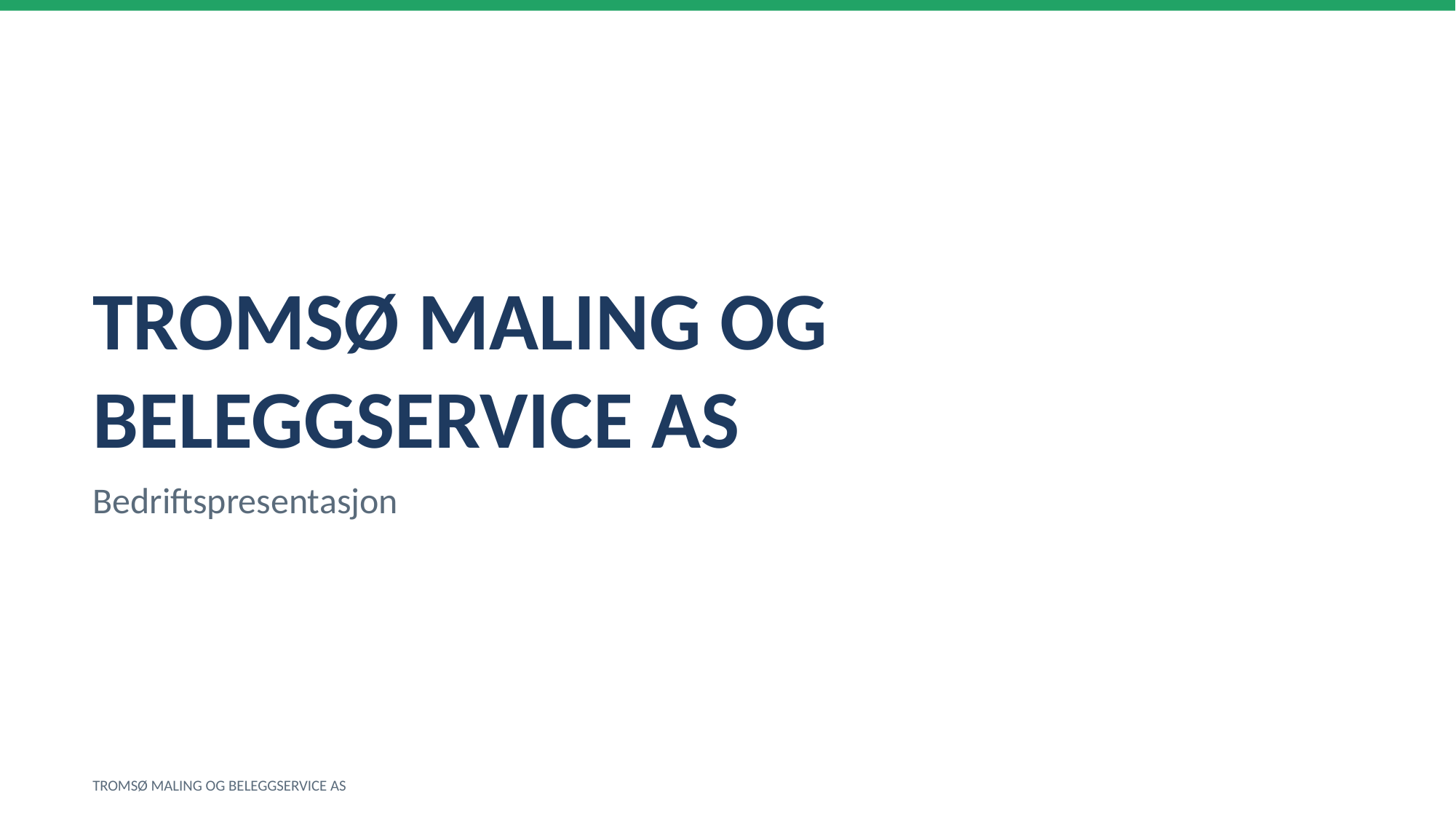

TROMSØ MALING OG BELEGGSERVICE AS
Bedriftspresentasjon
TROMSØ MALING OG BELEGGSERVICE AS